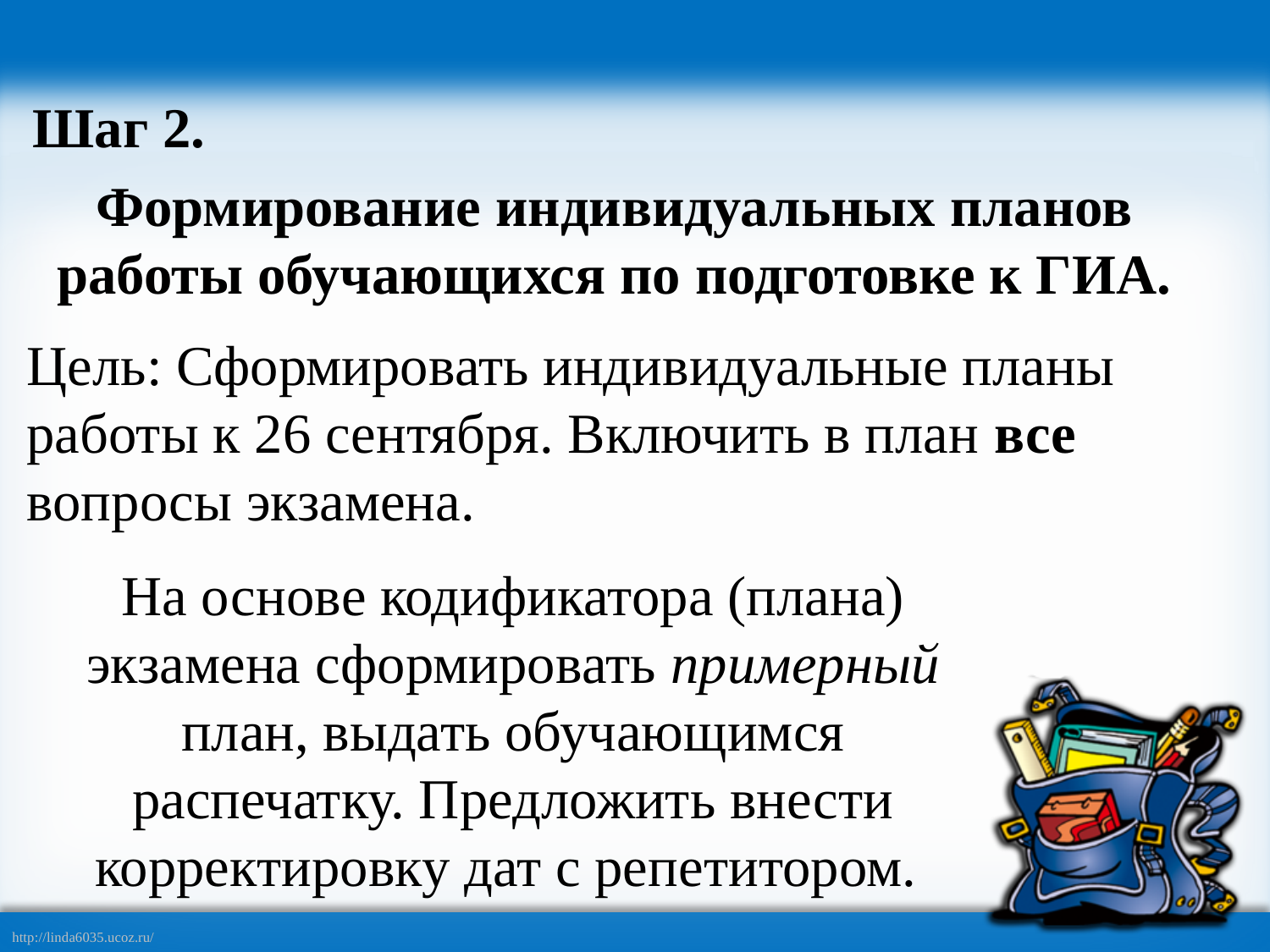

Шаг 2.
Формирование индивидуальных планов работы обучающихся по подготовке к ГИА.

Цель: Сформировать индивидуальные планы работы к 26 сентября. Включить в план все вопросы экзамена.

На основе кодификатора (плана) экзамена сформировать примерный план, выдать обучающимся распечатку. Предложить внести корректировку дат с репетитором.